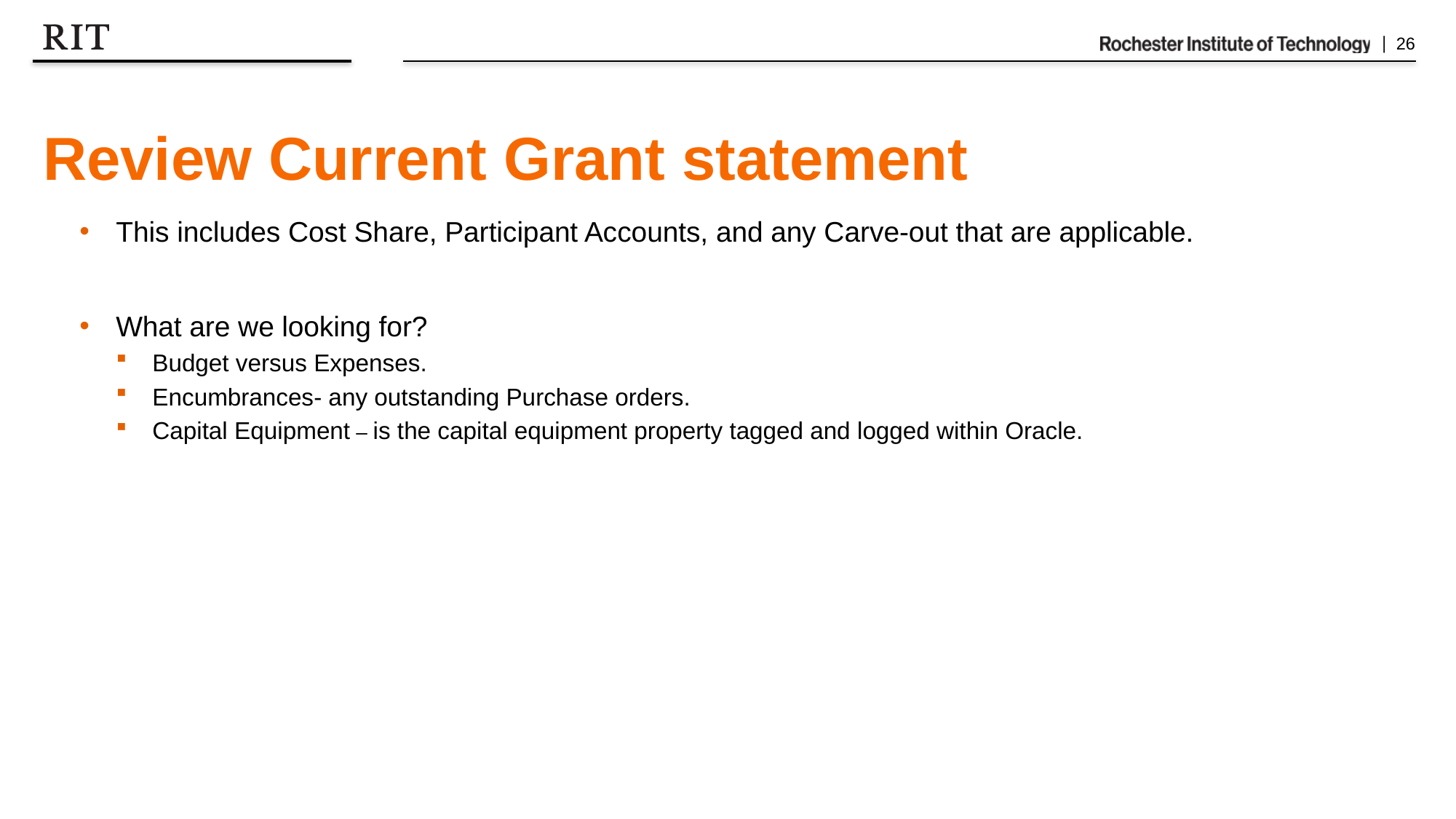

# Review Current Grant statement
This includes Cost Share, Participant Accounts, and any Carve-out that are applicable.

What are we looking for?
Budget versus Expenses.
Encumbrances- any outstanding Purchase orders.
Capital Equipment – is the capital equipment property tagged and logged within Oracle.